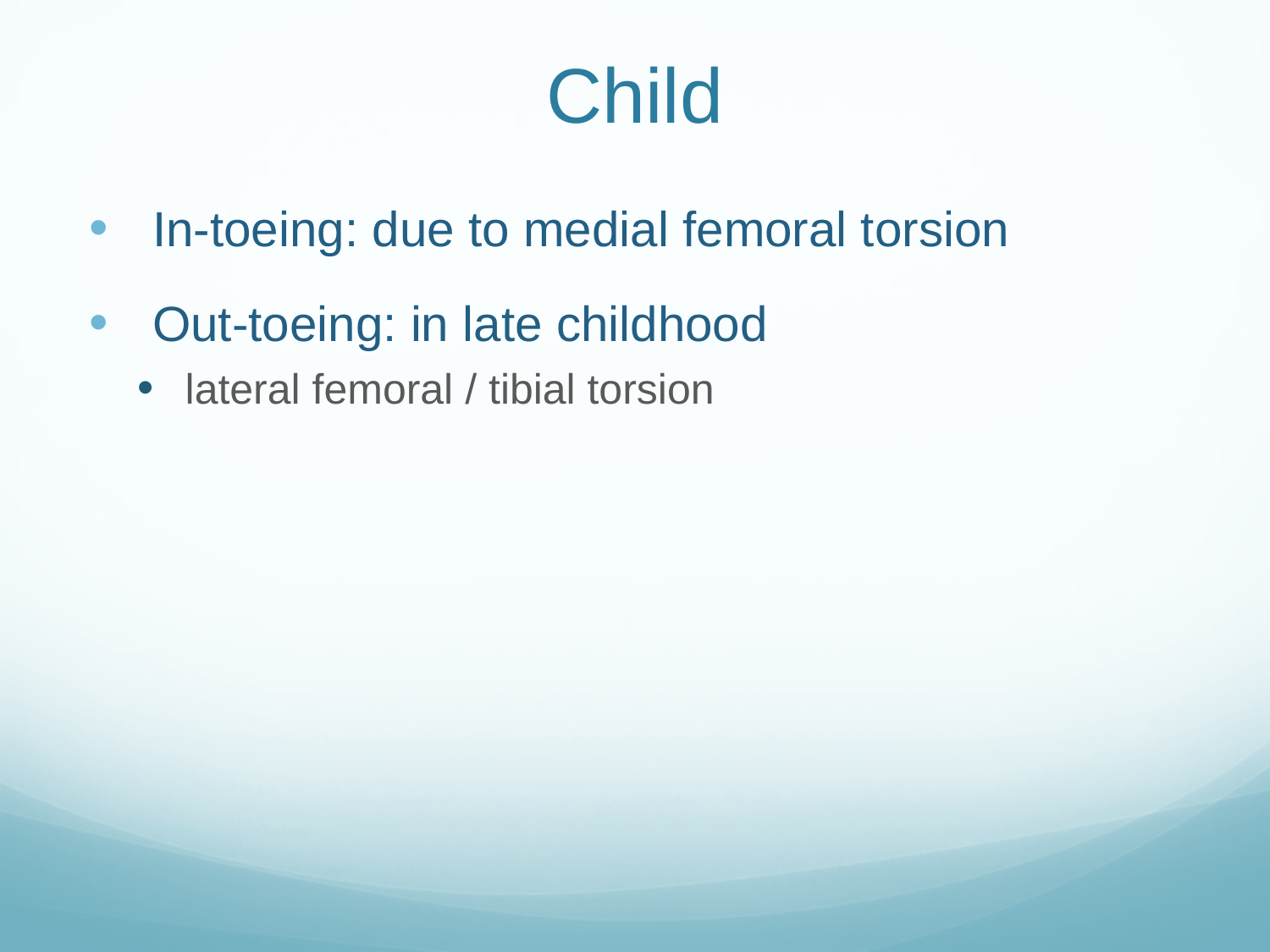

# Child
In-toeing: due to medial femoral torsion
Out-toeing: in late childhood
lateral femoral / tibial torsion